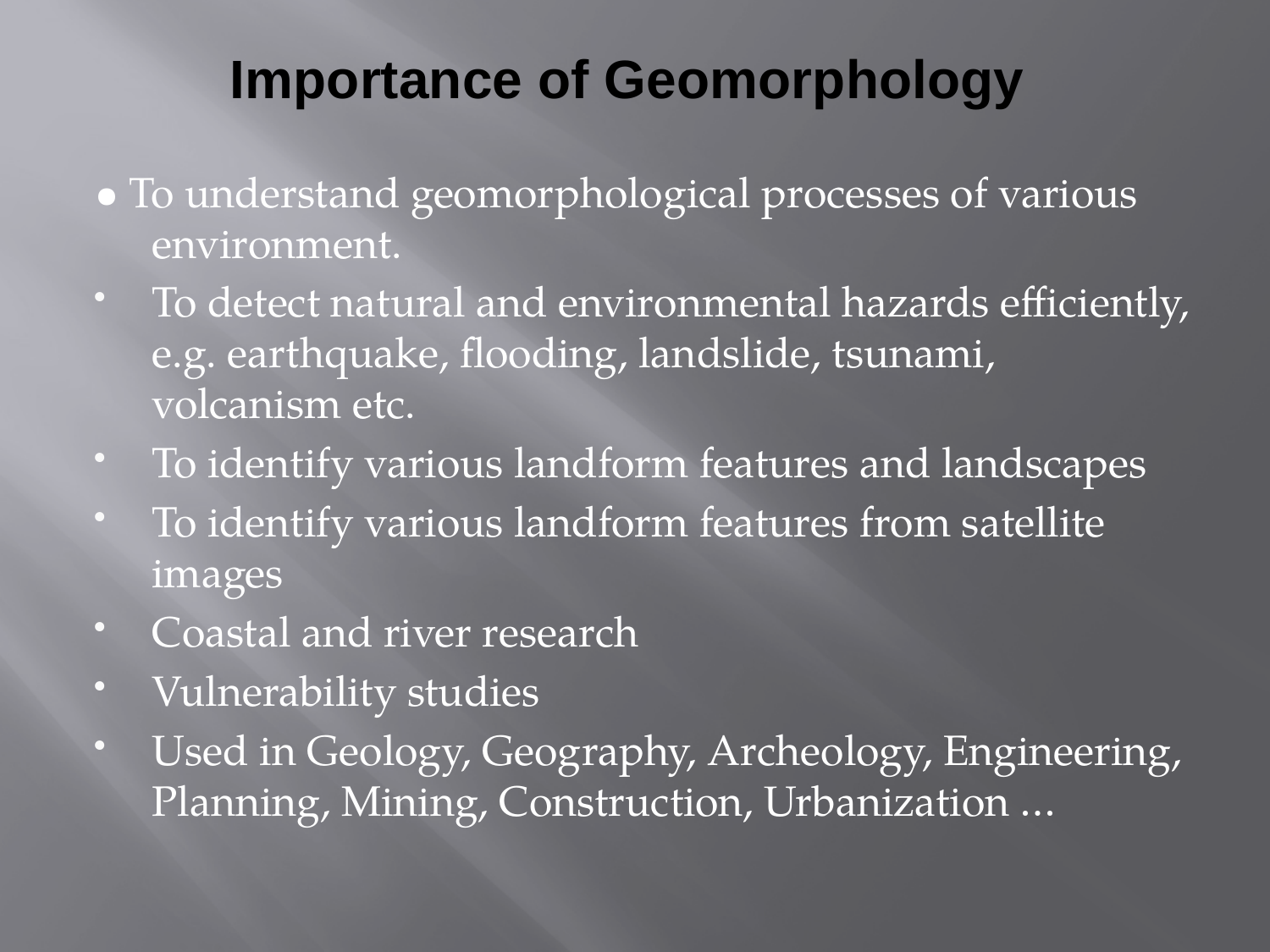

# Importance of Geomorphology
• To understand geomorphological processes of various environment.
To detect natural and environmental hazards efficiently, e.g. earthquake, flooding, landslide, tsunami, volcanism etc.
To identify various landform features and landscapes
To identify various landform features from satellite images
Coastal and river research
Vulnerability studies
Used in Geology, Geography, Archeology, Engineering, Planning, Mining, Construction, Urbanization …